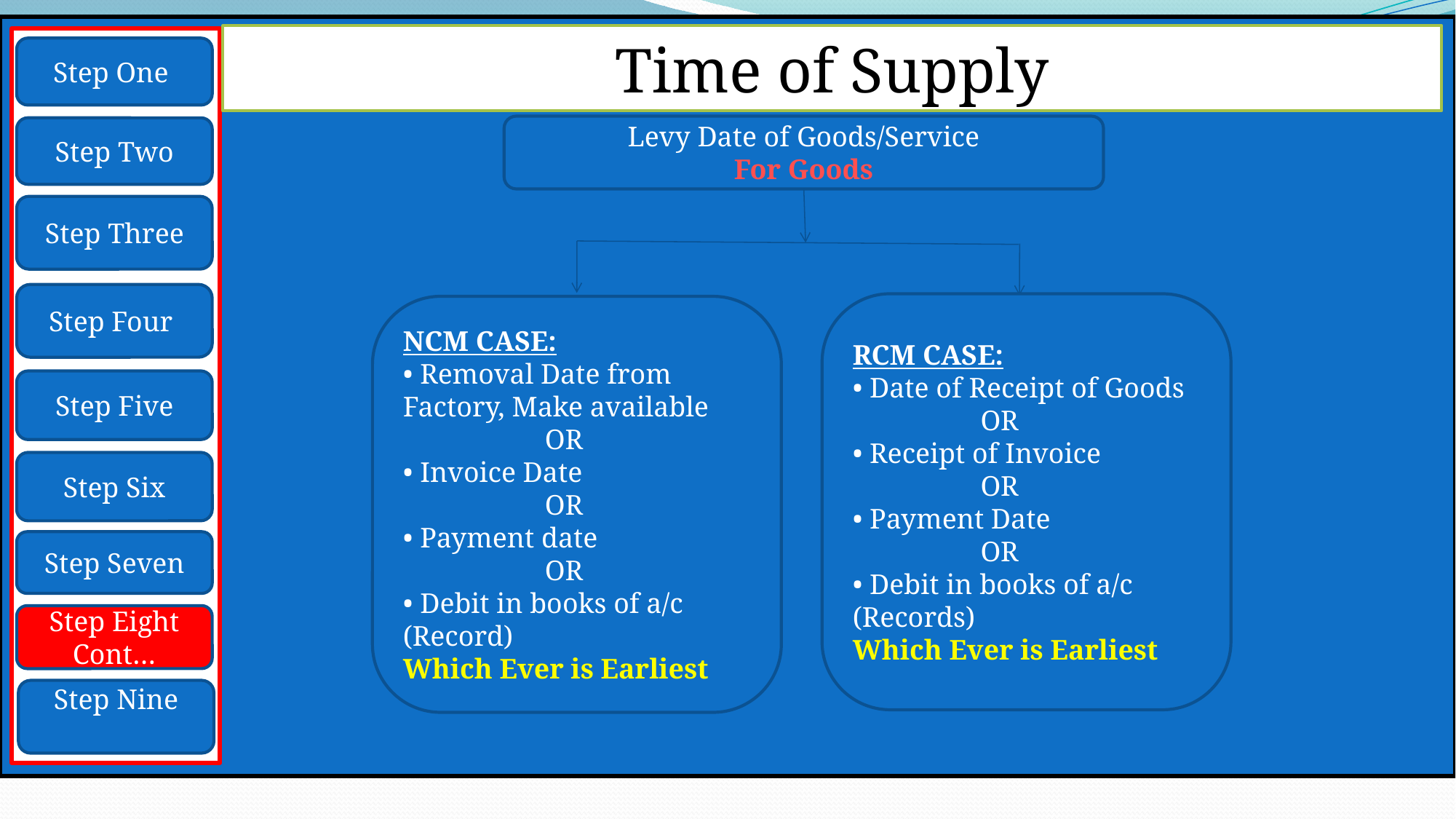

Time of Supply
Step One
Levy Date of Goods/Service
For Goods
Step Two
Step Three
Step Four
RCM CASE:
• Date of Receipt of Goods
                  OR
• Receipt of Invoice
                  OR
• Payment Date
                  OR
• Debit in books of a/c (Records)
Which Ever is Earliest
NCM CASE:
• Removal Date from Factory, Make available
                    OR
• Invoice Date
                    OR
• Payment date
                    OR
• Debit in books of a/c (Record)
Which Ever is Earliest
Step Five
Step Six
Step Seven
Step Eight Cont…
Step Nine